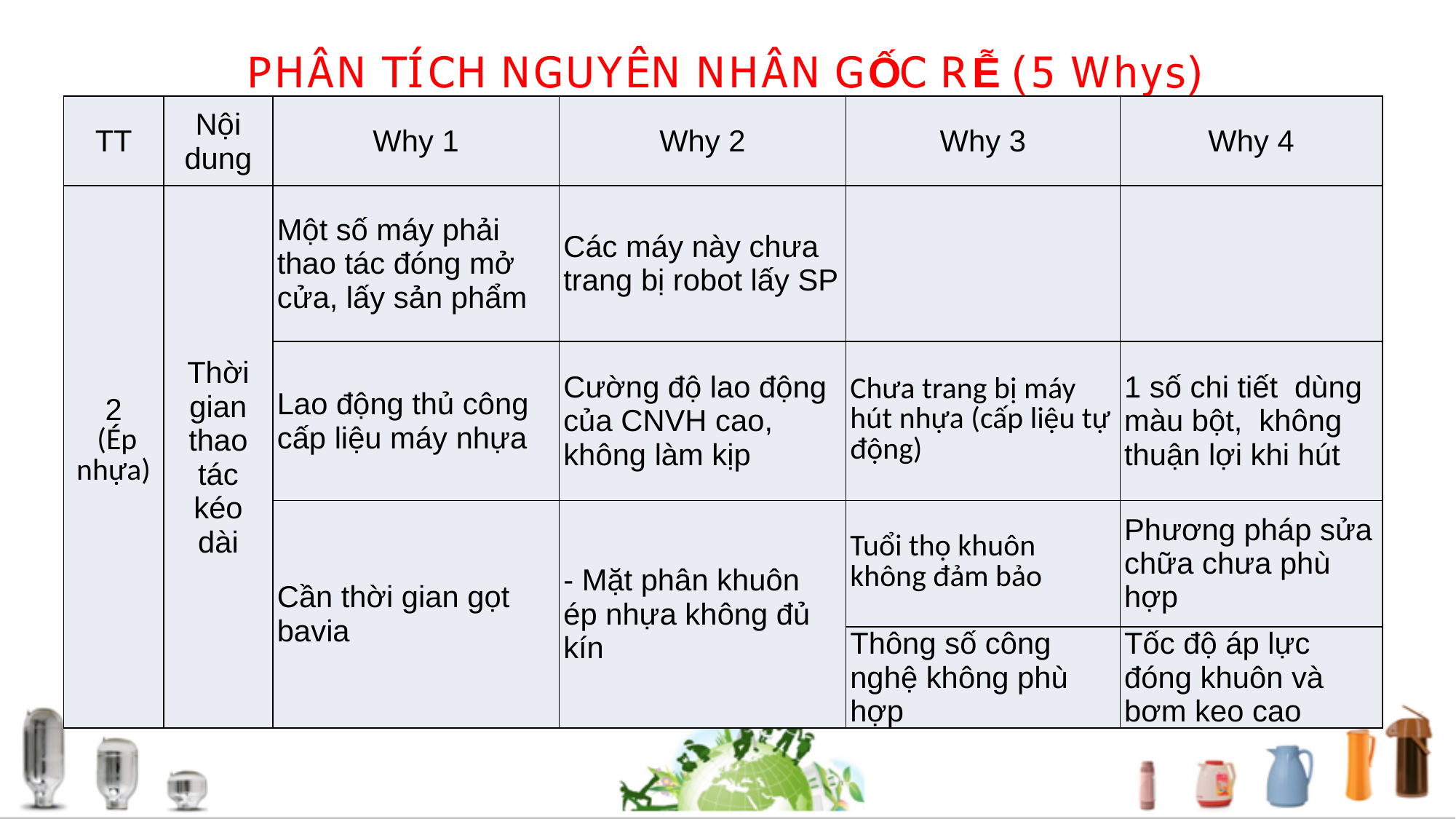

# PHÂN TÍCH NGUYÊN NHÂN GỐC RỄ (5 Whys)
| TT | Nội dung | Why 1 | Why 2 | Why 3 | Why 4 |
| --- | --- | --- | --- | --- | --- |
| 2 (Ép nhựa) | Thời gian thao tác kéo dài | Một số máy phải thao tác đóng mở cửa, lấy sản phẩm | Các máy này chưa trang bị robot lấy SP |  |  |
|  |  | Lao động thủ công cấp liệu máy nhựa | Cường độ lao động của CNVH cao, không làm kịp | Chưa trang bị máy hút nhựa (cấp liệu tự động) | 1 số chi tiết dùng màu bột, không thuận lợi khi hút |
|  |  | Cần thời gian gọt bavia | - Mặt phân khuôn ép nhựa không đủ kín | Tuổi thọ khuôn không đảm bảo | Phương pháp sửa chữa chưa phù hợp |
|  |  |  |  | Thông số công nghệ không phù hợp | Tốc độ áp lực đóng khuôn và bơm keo cao |